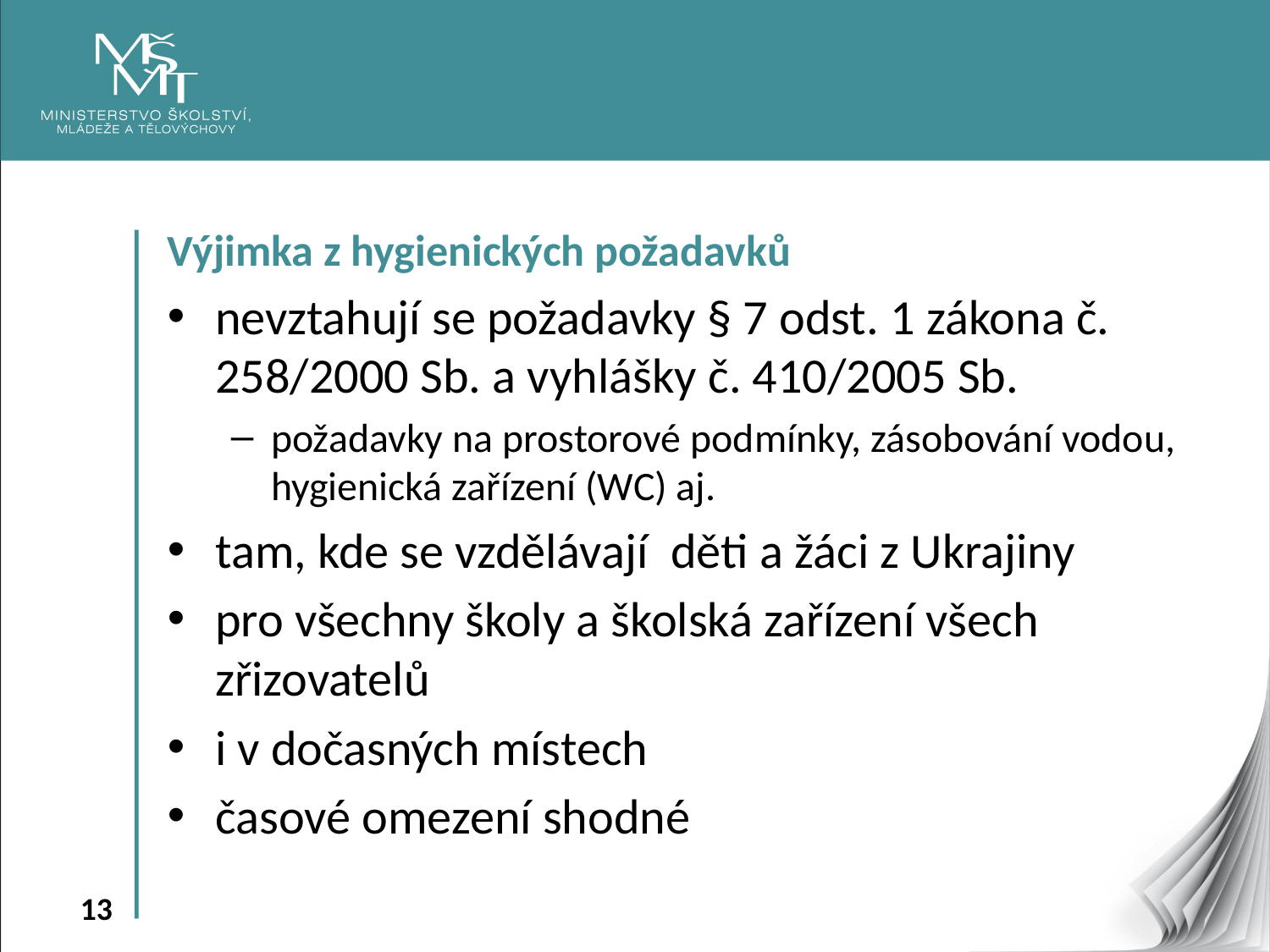

Výjimka z hygienických požadavků
nevztahují se požadavky § 7 odst. 1 zákona č. 258/2000 Sb. a vyhlášky č. 410/2005 Sb.
požadavky na prostorové podmínky, zásobování vodou, hygienická zařízení (WC) aj.
tam, kde se vzdělávají  děti a žáci z Ukrajiny
pro všechny školy a školská zařízení všech zřizovatelů
i v dočasných místech
časové omezení shodné